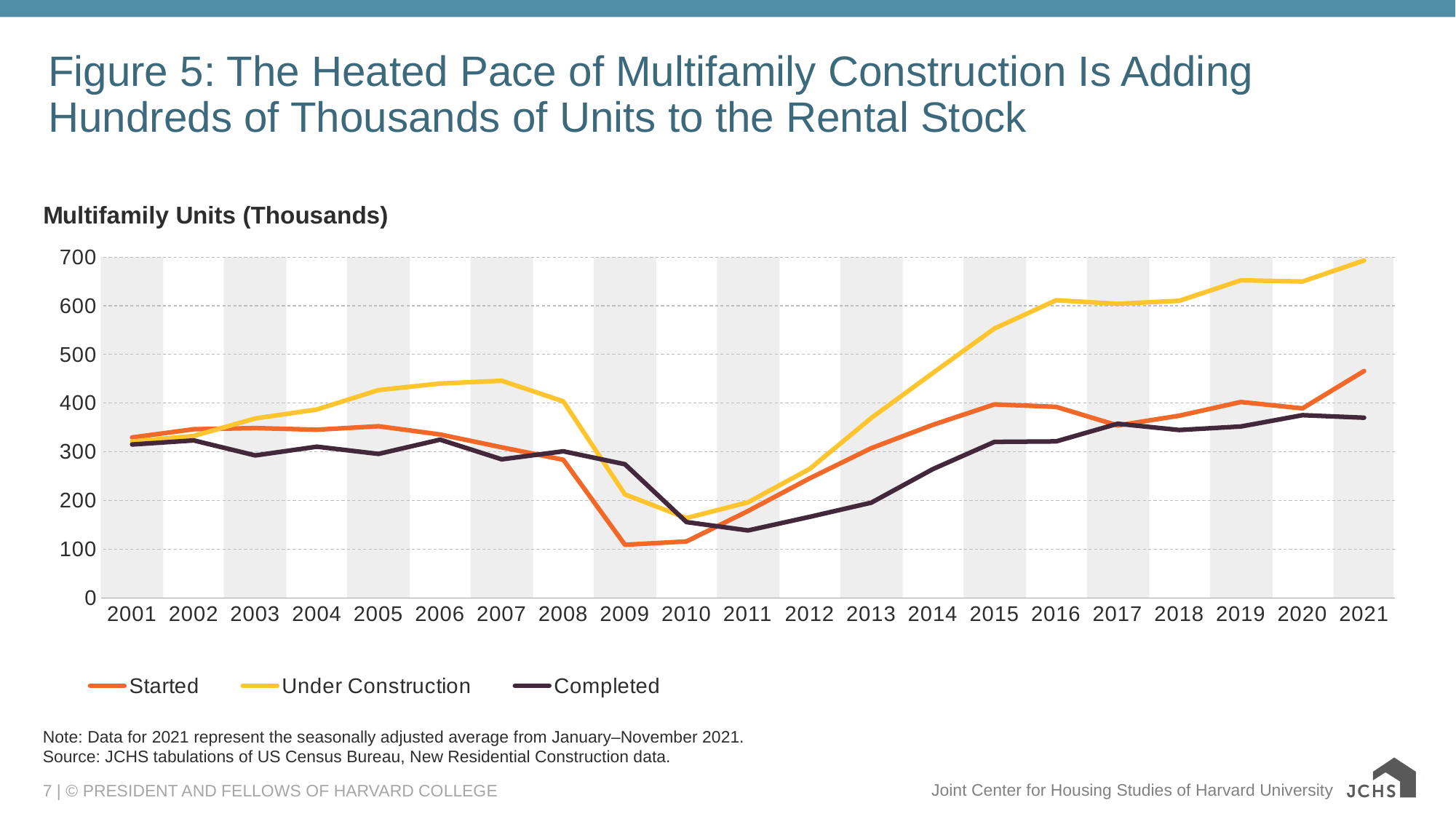

# Figure 5: The Heated Pace of Multifamily Construction Is Adding Hundreds of Thousands of Units to the Rental Stock

### Chart: Multifamily Units (Thousands)

| Category | Started | Under Construction | Completed |
|---|---|---|---|
| 2001 | 329.4 | 321.1 | 314.9 |
| 2002 | 346.3 | 332.4 | 323.3 |
| 2003 | 348.7 | 368.5 | 292.4 |
| 2004 | 345.3 | 386.8 | 310.4 |
| 2005 | 352.5 | 426.8 | 295.5 |
| 2006 | 335.5 | 440.2 | 324.9 |
| 2007 | 309.0 | 445.9 | 284.4 |
| 2008 | 283.5 | 403.6 | 300.9 |
| 2009 | 108.9 | 212.3 | 274.3 |
| 2010 | 115.7 | 163.7 | 155.4 |
| 2011 | 178.2 | 196.1 | 138.3 |
| 2012 | 245.3 | 264.8 | 166.2 |
| 2013 | 307.3 | 369.3 | 195.3 |
| 2014 | 355.4 | 461.9 | 264.3 |
| 2015 | 397.3 | 553.2 | 320.3 |
| 2016 | 392.3 | 611.3 | 321.3 |
| 2017 | 354.1 | 604.0 | 357.6 |
| 2018 | 374.1 | 610.1 | 344.7 |
| 2019 | 402.3 | 652.3 | 351.9 |
| 2020 | 389.1 | 649.8 | 375.2 |
| 2021 | 466.0 | 693.0 | 370.0 |

Note: Data for 2021 represent the seasonally adjusted average from January–November 2021.
Source: JCHS tabulations of US Census Bureau, New Residential Construction data.